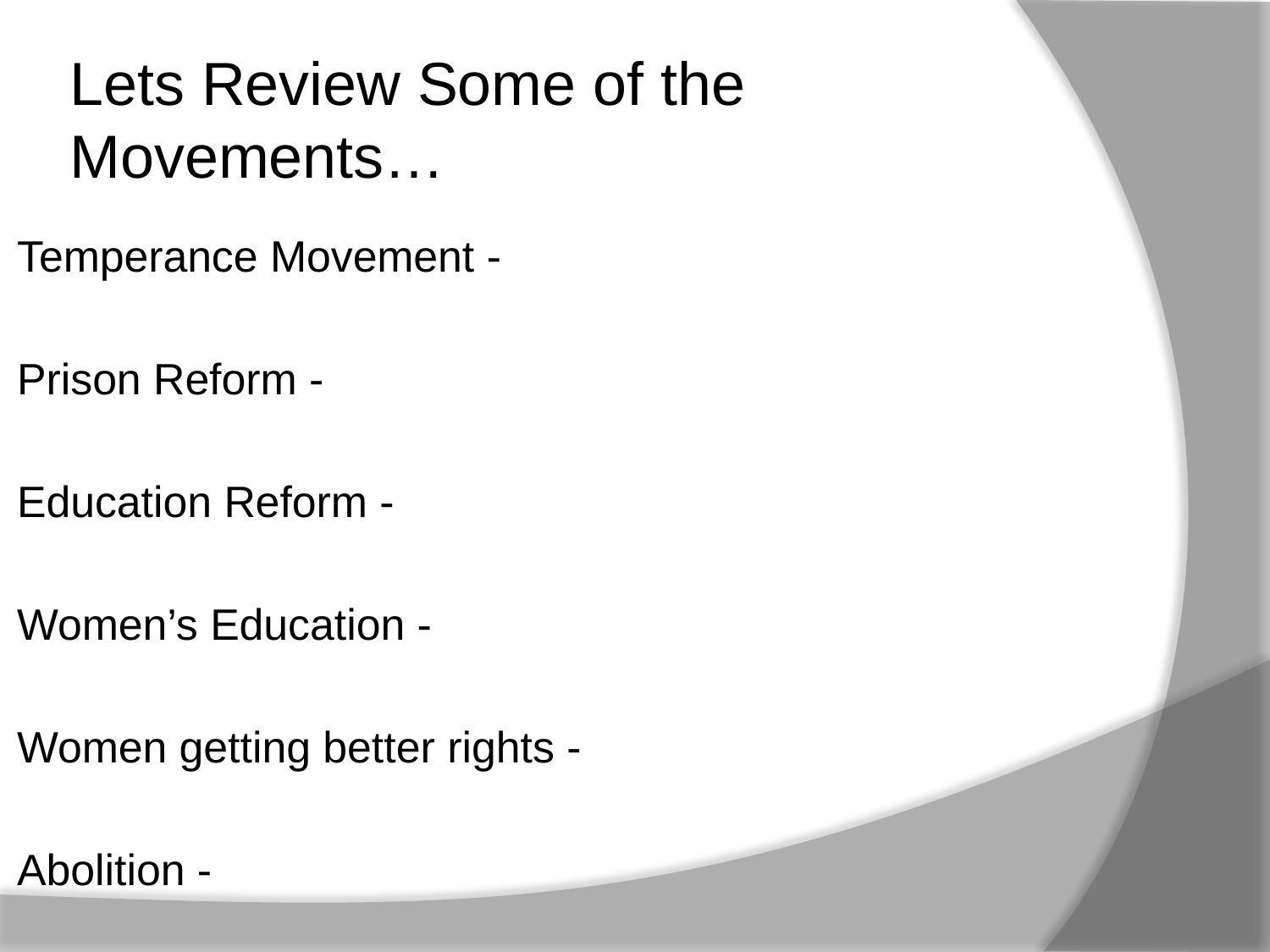

# Lets Review Some of the Movements…
Temperance Movement -

Prison Reform -

Education Reform -

Women’s Education -

Women getting better rights -

Abolition -